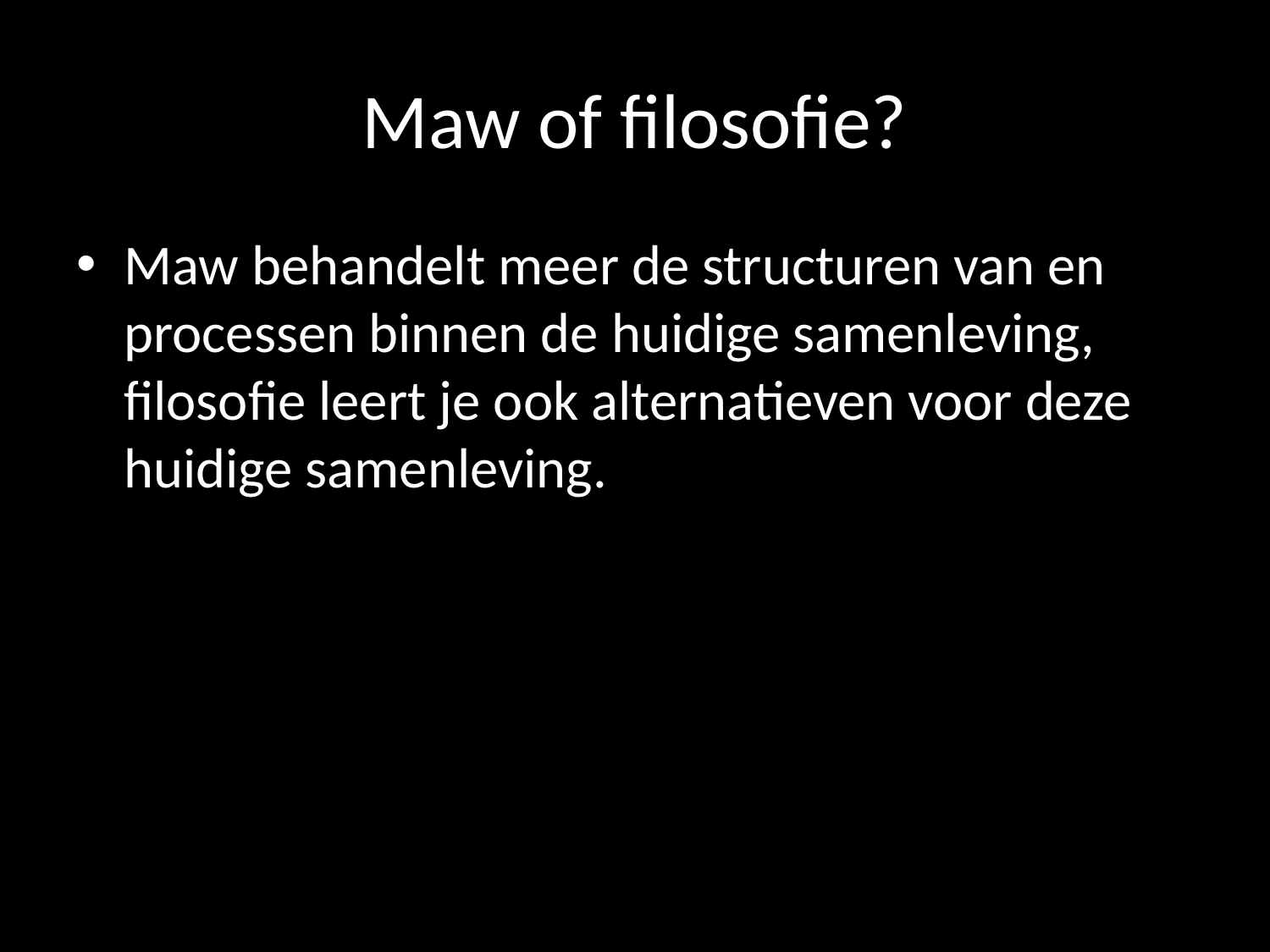

# Maw of filosofie?
Maw behandelt meer de structuren van en processen binnen de huidige samenleving, filosofie leert je ook alternatieven voor deze huidige samenleving.